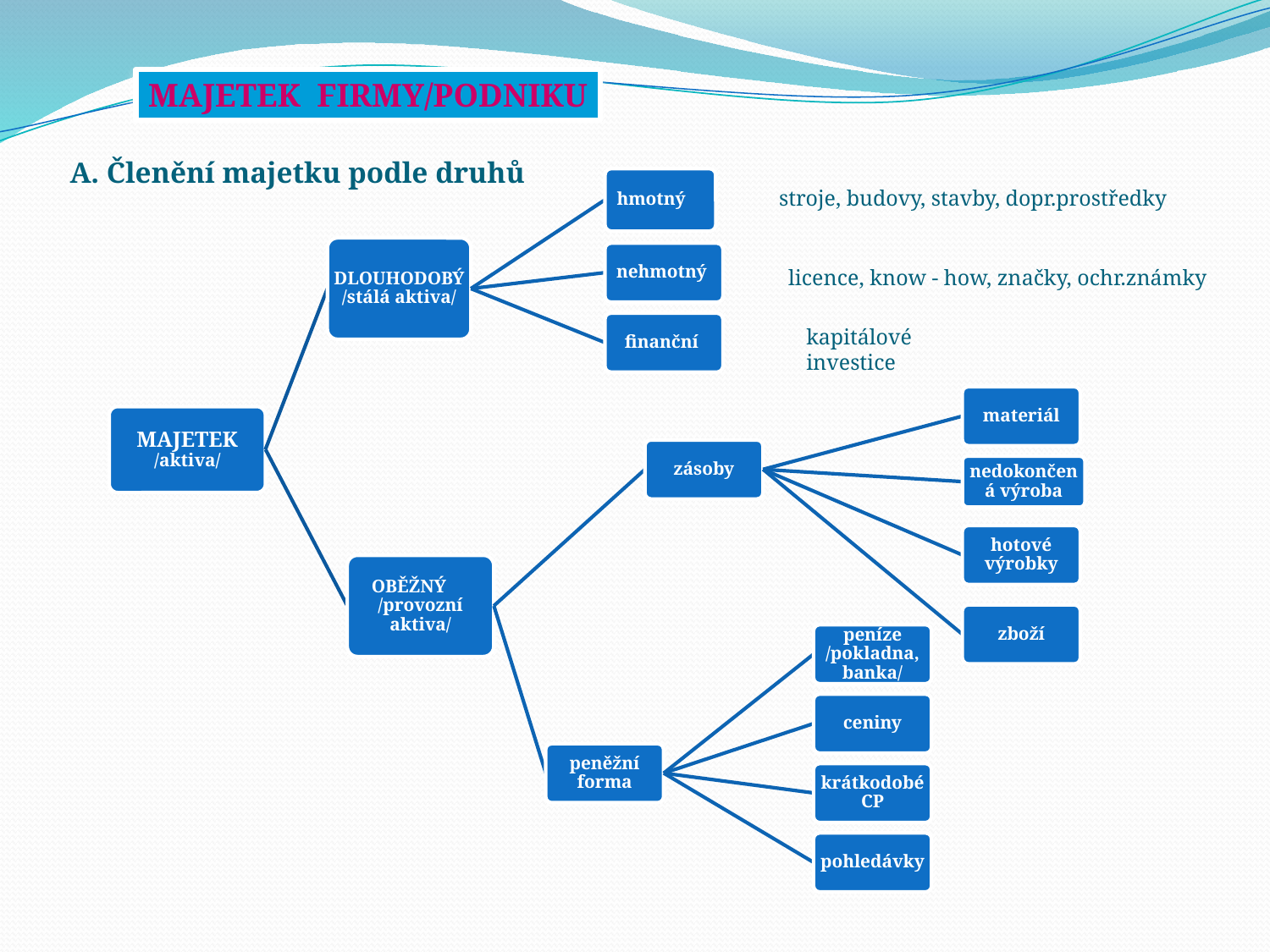

MAJETEK  FIRMY/PODNIKU
A. Členění majetku podle druhů
MAJETEK /aktiva/

DLOUHODOBÝ /stálá aktiva/

hmotný

nehmotný

finanční

OBĚŽNÝ      /provozní aktiva/

zásoby

materiál

nedokončená výroba

hotové výrobky

zboží

peněžní forma

peníze /pokladna, banka/

ceniny

krátkodobé CP

pohledávky
stroje, budovy, stavby, dopr.prostředky
licence, know - how, značky, ochr.známky
kapitálové investice